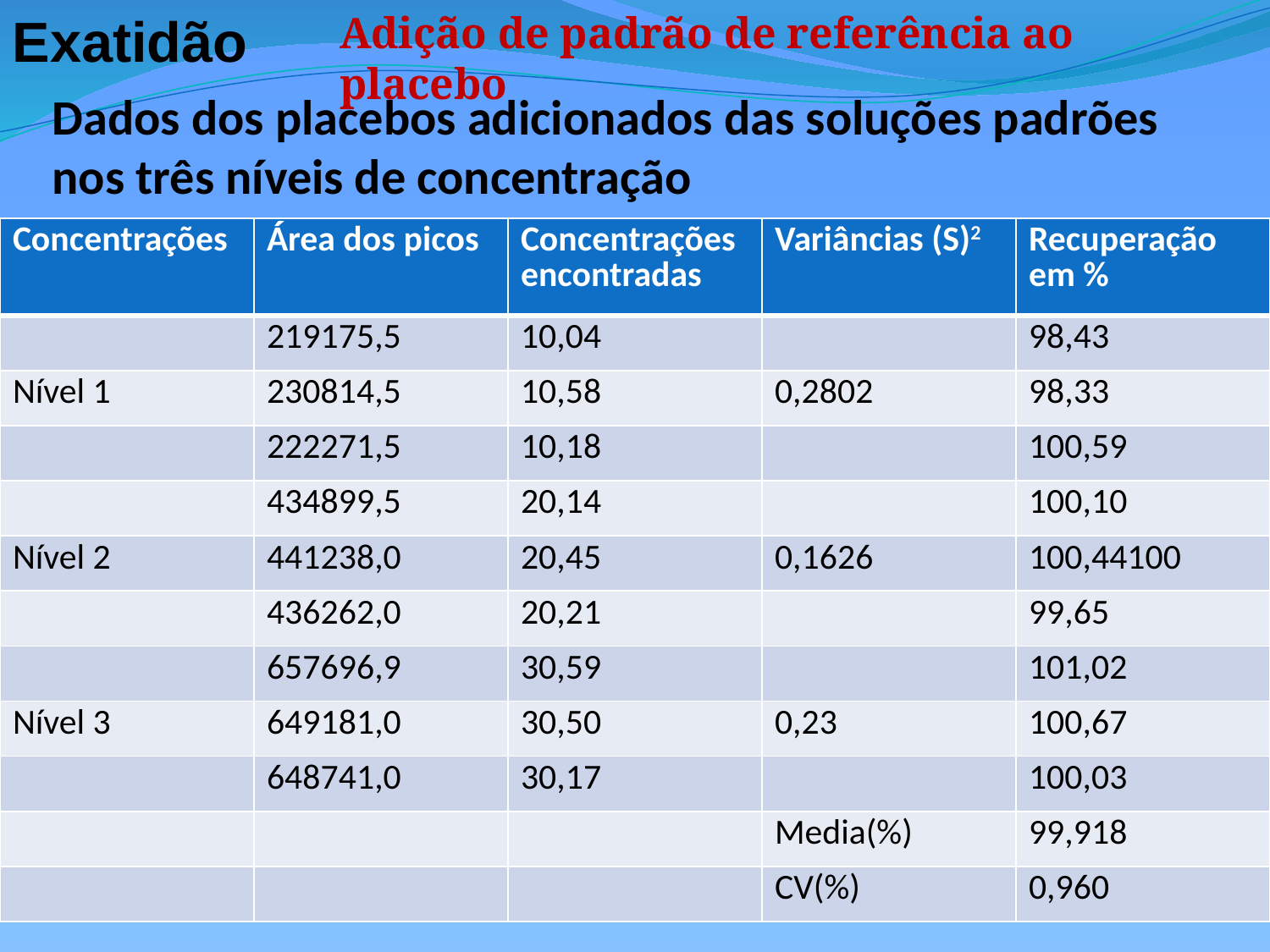

Exatidão
Adição de padrão de referência ao placebo
Dados dos placebos adicionados das soluções padrões  nos três níveis de concentração
| Concentrações | Área dos picos | Concentrações encontradas | Variâncias (S)2 | Recuperação em % |
| --- | --- | --- | --- | --- |
|  | 219175,5 | 10,04 |  | 98,43 |
| Nível 1 | 230814,5 | 10,58 | 0,2802 | 98,33 |
|  | 222271,5 | 10,18 |  | 100,59 |
|  | 434899,5 | 20,14 |  | 100,10 |
| Nível 2 | 441238,0 | 20,45 | 0,1626 | 100,44100 |
|  | 436262,0 | 20,21 |  | 99,65 |
|  | 657696,9 | 30,59 |  | 101,02 |
| Nível 3 | 649181,0 | 30,50 | 0,23 | 100,67 |
|  | 648741,0 | 30,17 |  | 100,03 |
|  |  |  | Media(%) | 99,918 |
|  |  |  | CV(%) | 0,960 |